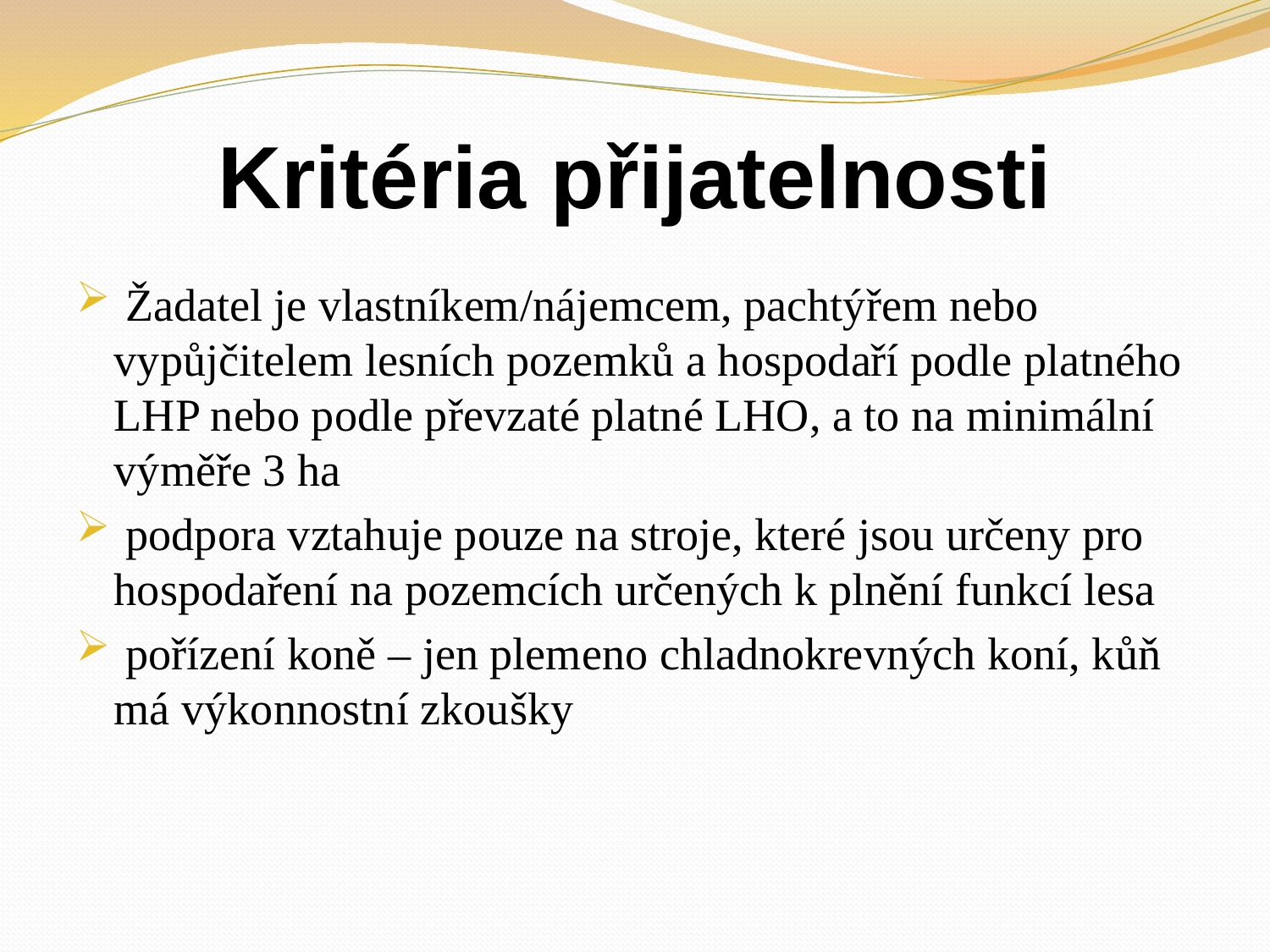

# Kritéria přijatelnosti
 Žadatel je vlastníkem/nájemcem, pachtýřem nebo vypůjčitelem lesních pozemků a hospodaří podle platného LHP nebo podle převzaté platné LHO, a to na minimální výměře 3 ha
 podpora vztahuje pouze na stroje, které jsou určeny pro hospodaření na pozemcích určených k plnění funkcí lesa
 pořízení koně – jen plemeno chladnokrevných koní, kůň má výkonnostní zkoušky